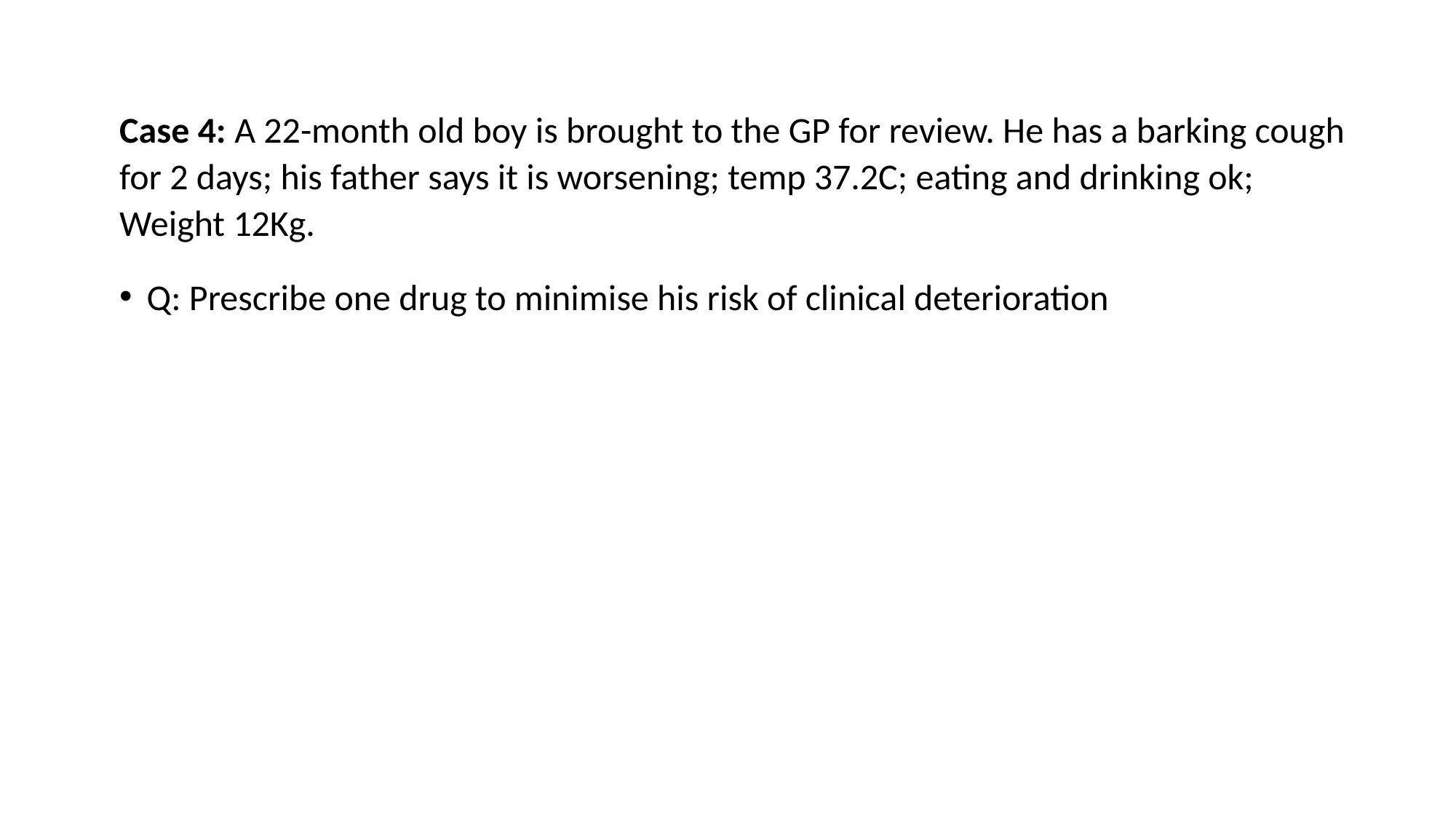

Case 4: A 22-month old boy is brought to the GP for review. He has a barking cough for 2 days; his father says it is worsening; temp 37.2C; eating and drinking ok; Weight 12Kg.
Q: Prescribe one drug to minimise his risk of clinical deterioration